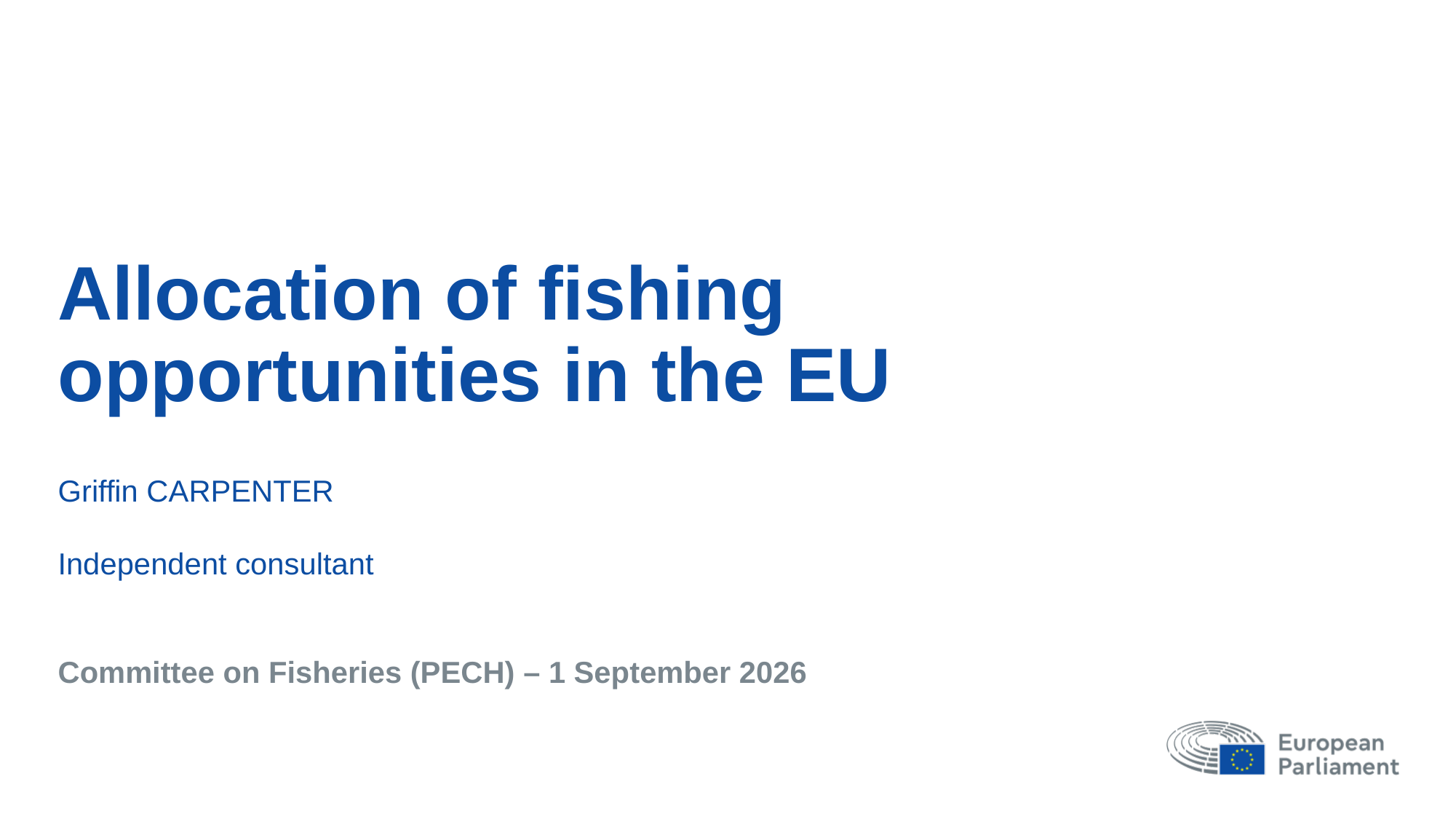

Allocation of fishing opportunities in the EU
Griffin CARPENTER

Independent consultant
Committee on Fisheries (PECH) – 1 September 2026